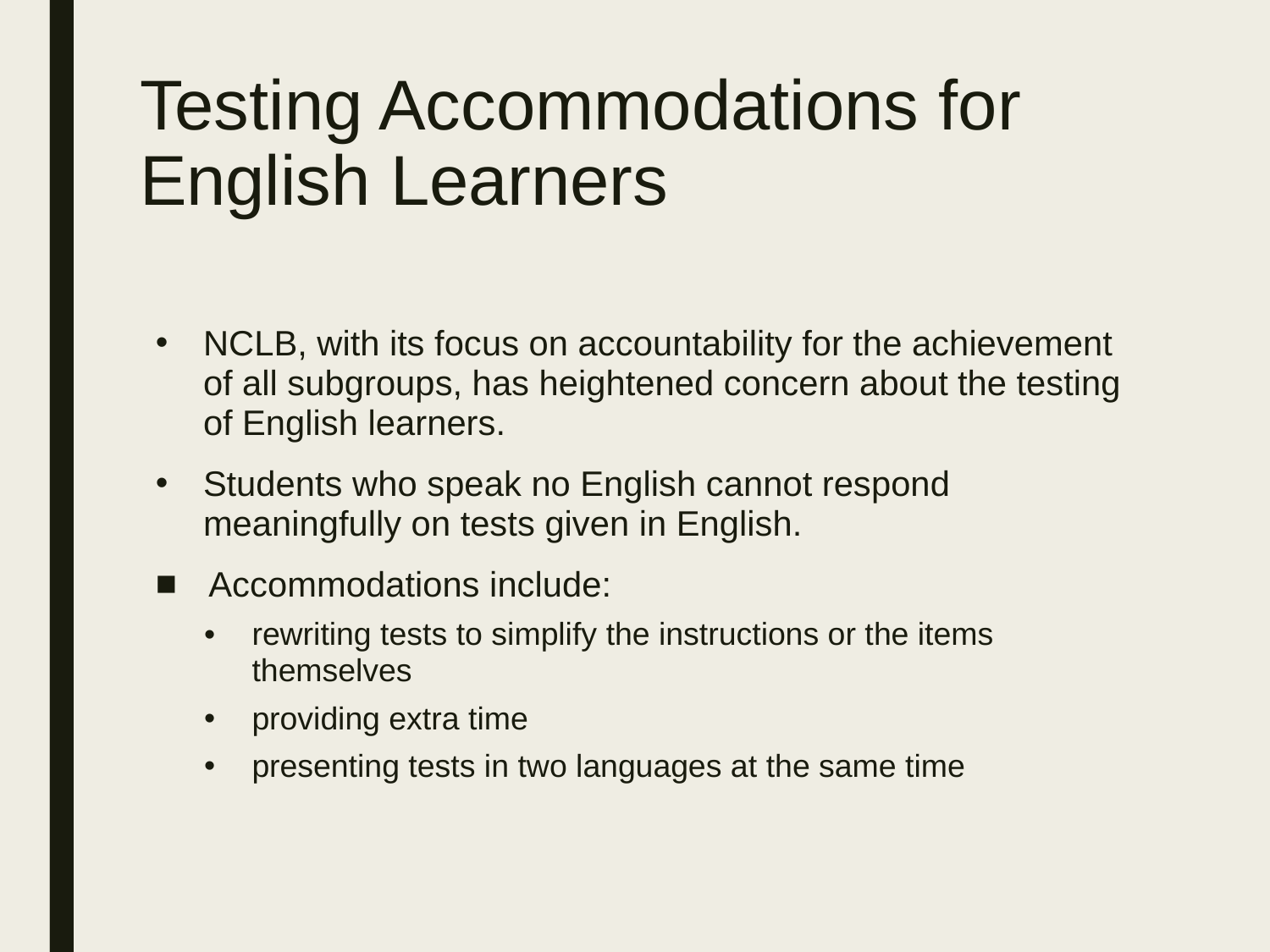

# Testing Accommodations for English Learners
NCLB, with its focus on accountability for the achievement of all subgroups, has heightened concern about the testing of English learners.
Students who speak no English cannot respond meaningfully on tests given in English.
Accommodations include:
rewriting tests to simplify the instructions or the items themselves
providing extra time
presenting tests in two languages at the same time